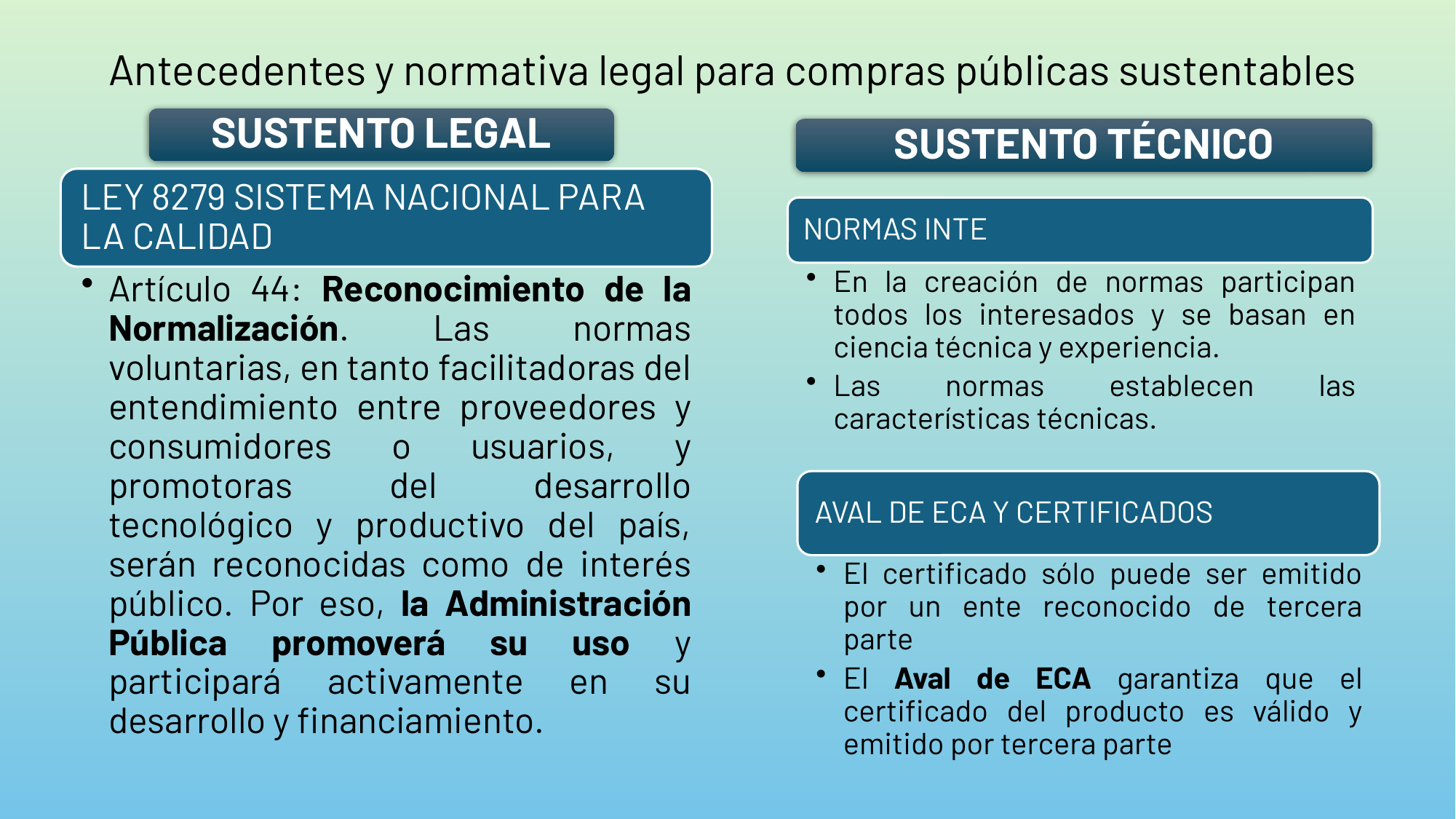

# Antecedentes y normativa legal para compras públicas sustentables

SUSTENTO LEGAL

SUSTENTO TÉCNICO
LEY 8279 SISTEMA NACIONAL PARA LA CALIDAD
Artículo 44: Reconocimiento de la Normalización. Las normas voluntarias, en tanto facilitadoras del entendimiento entre proveedores y consumidores o usuarios, y promotoras del desarrollo tecnológico y productivo del país, serán reconocidas como de interés público. Por eso, la Administración Pública promoverá su uso y participará activamente en su desarrollo y financiamiento.
NORMAS INTE
En la creación de normas participan todos los interesados y se basan en ciencia técnica y experiencia.
Las normas establecen las características técnicas.
AVAL DE ECA Y CERTIFICADOS
El certificado sólo puede ser emitido por un ente reconocido de tercera parte
El Aval de ECA garantiza que el certificado del producto es válido y emitido por tercera parte